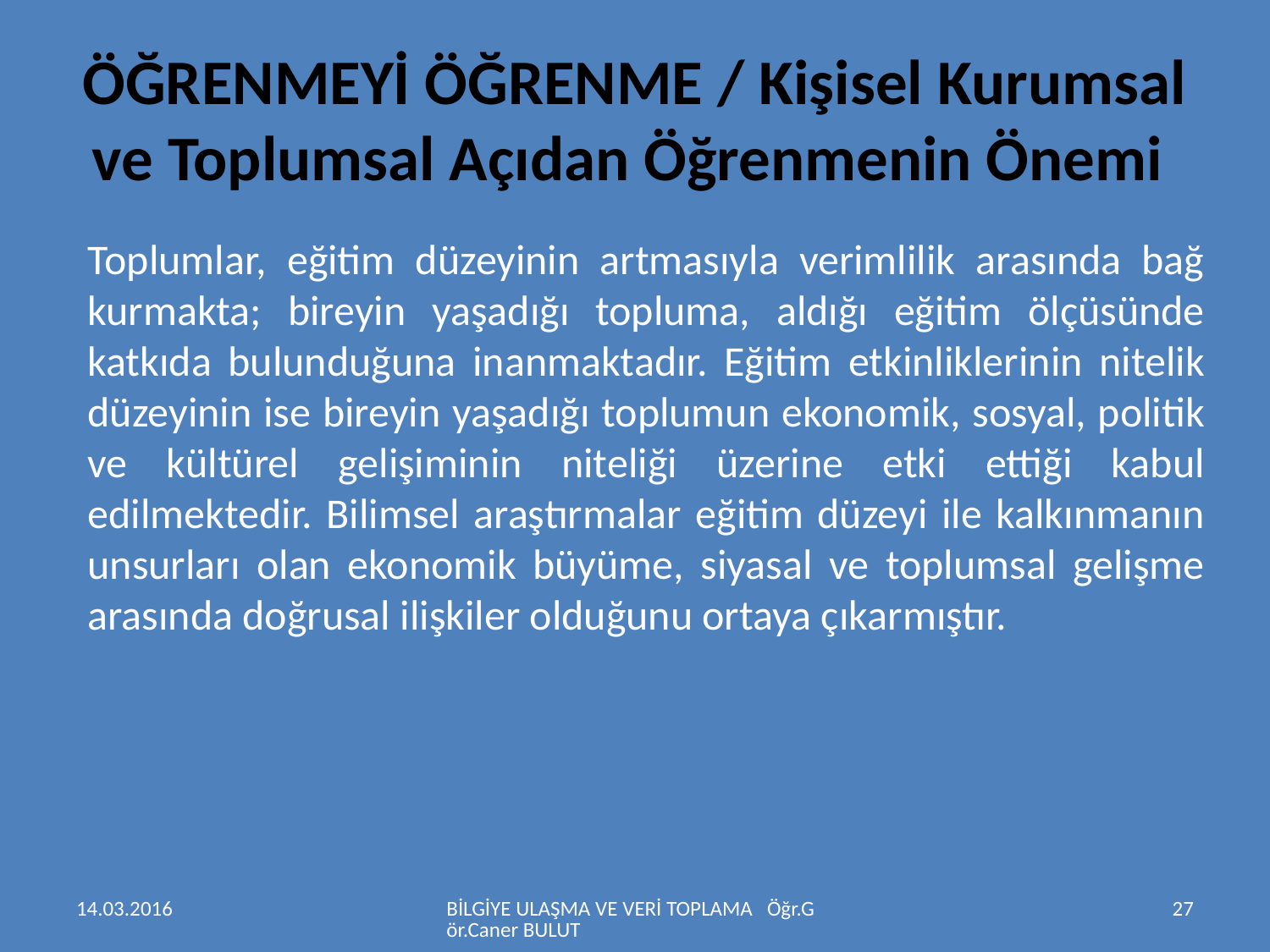

# ÖĞRENMEYİ ÖĞRENME / Kişisel Kurumsal ve Toplumsal Açıdan Öğrenmenin Önemi
Toplumlar, eğitim düzeyinin artmasıyla verimlilik arasında bağ kurmakta; bireyin yaşadığı topluma, aldığı eğitim ölçüsünde katkıda bulunduğuna inanmaktadır. Eğitim etkinliklerinin nitelik düzeyinin ise bireyin yaşadığı toplumun ekonomik, sosyal, politik ve kültürel gelişiminin niteliği üzerine etki ettiği kabul edilmektedir. Bilimsel araştırmalar eğitim düzeyi ile kalkınmanın unsurları olan ekonomik büyüme, siyasal ve toplumsal gelişme arasında doğrusal ilişkiler olduğunu ortaya çıkarmıştır.
14.03.2016
BİLGİYE ULAŞMA VE VERİ TOPLAMA   Öğr.Gör.Caner BULUT
27